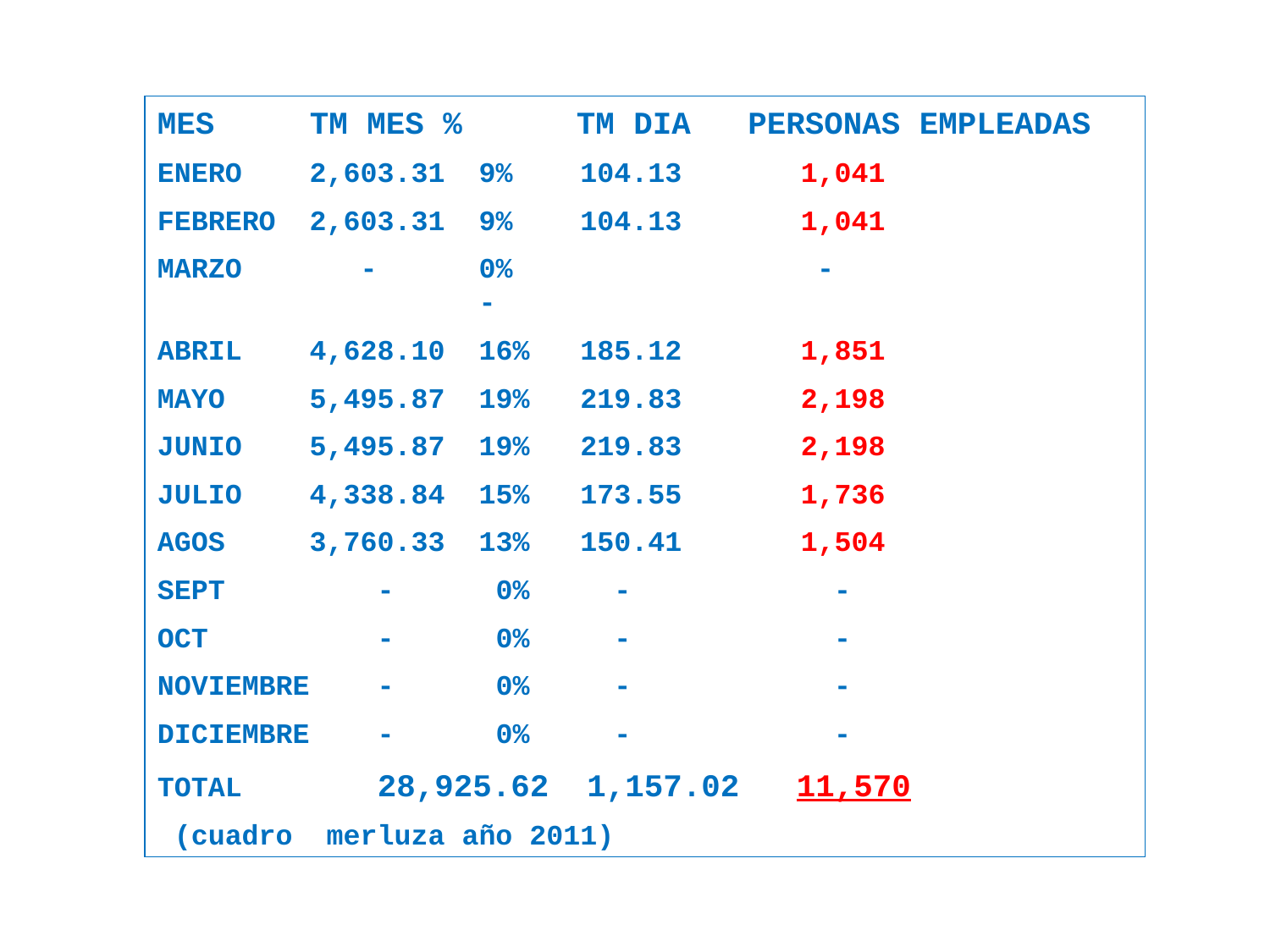

MES     TM MES %      TM DIA   PERSONAS EMPLEADAS
ENERO    2,603.31  9%    104.13       1,041
FEBRERO  2,603.31  9%    104.13       1,041
MARZO       -      0%                  -                                     -
ABRIL    4,628.10  16%   185.12       1,851
MAYO     5,495.87  19%   219.83       2,198
JUNIO    5,495.87  19%   219.83       2,198
JULIO    4,338.84  15%   173.55       1,736
AGOS     3,760.33  13%   150.41       1,504
SEPT         -      0%     -            -
OCT          -      0%     -            -
NOVIEMBRE    -      0%     -            -
DICIEMBRE    -      0%     -            -
TOTAL        28,925.62  1,157.02   11,570
 (cuadro  merluza año 2011)